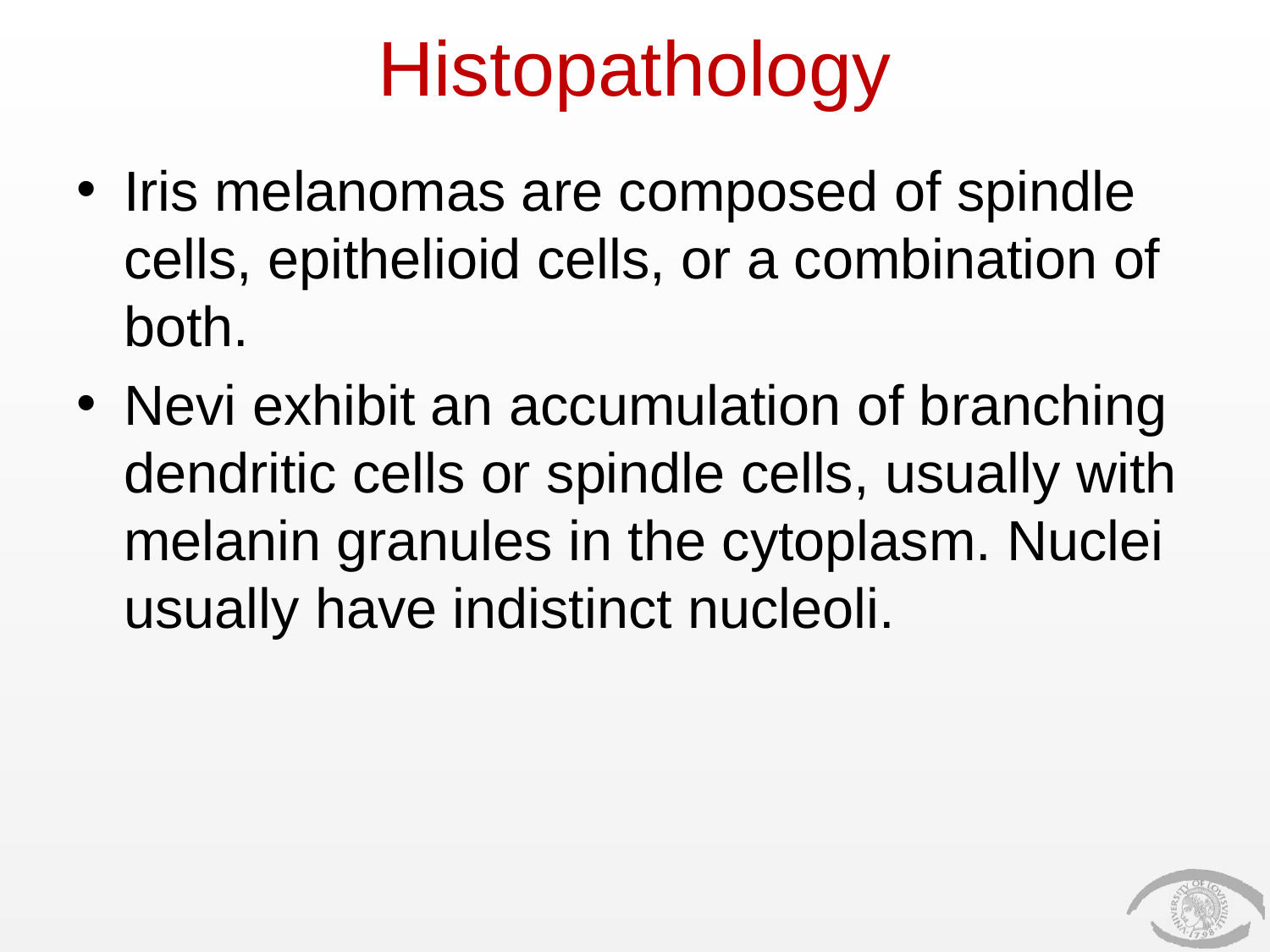

# Histopathology
Iris melanomas are composed of spindle cells, epithelioid cells, or a combination of both.
Nevi exhibit an accumulation of branching dendritic cells or spindle cells, usually with melanin granules in the cytoplasm. Nuclei usually have indistinct nucleoli.